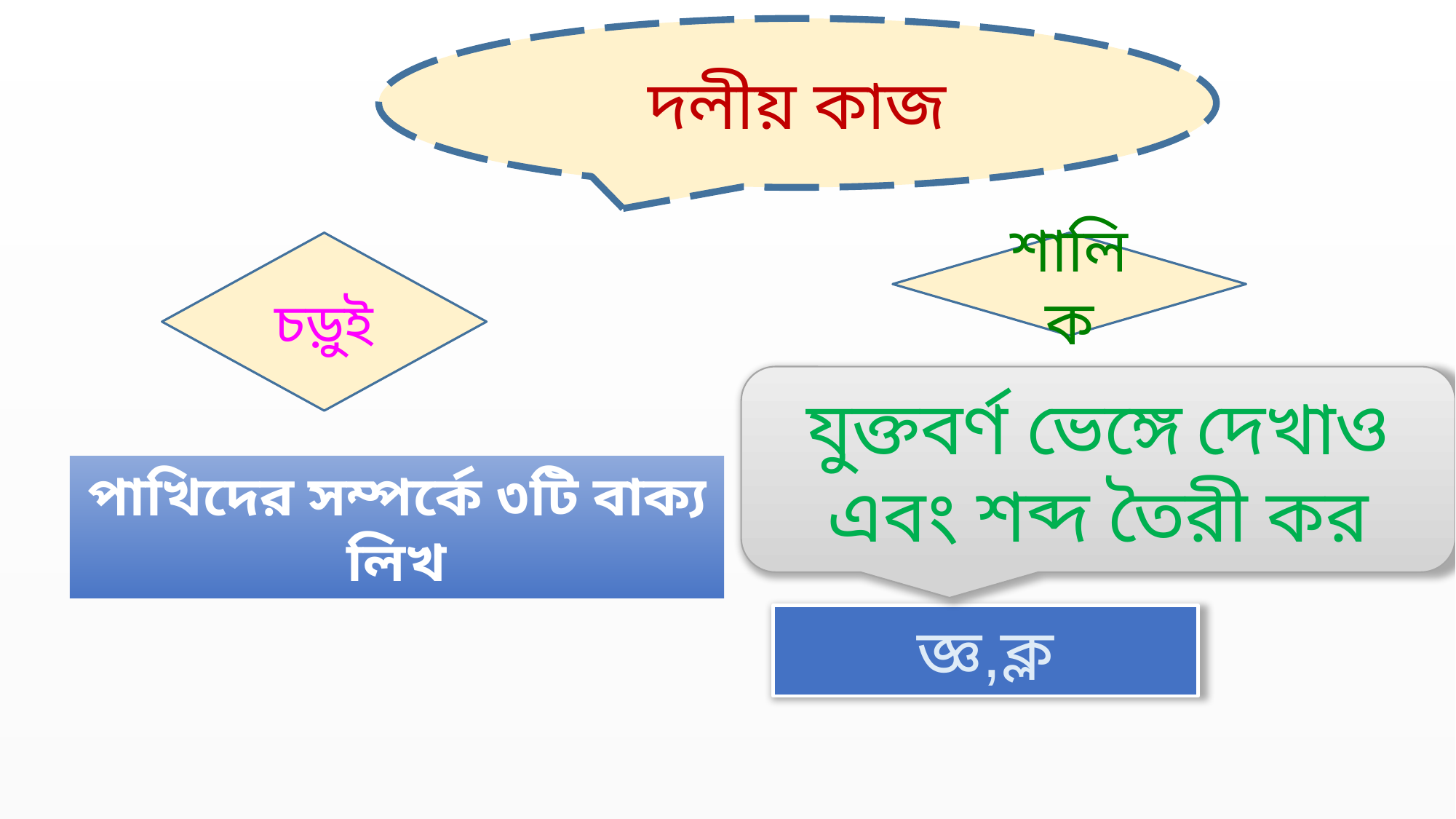

দলীয় কাজ
শালিক
চড়ুই
যুক্তবর্ণ ভেঙ্গে দেখাও এবং শব্দ তৈরী কর
পাখিদের সম্পর্কে ৩টি বাক্য লিখ
জ্ঞ,ক্ল